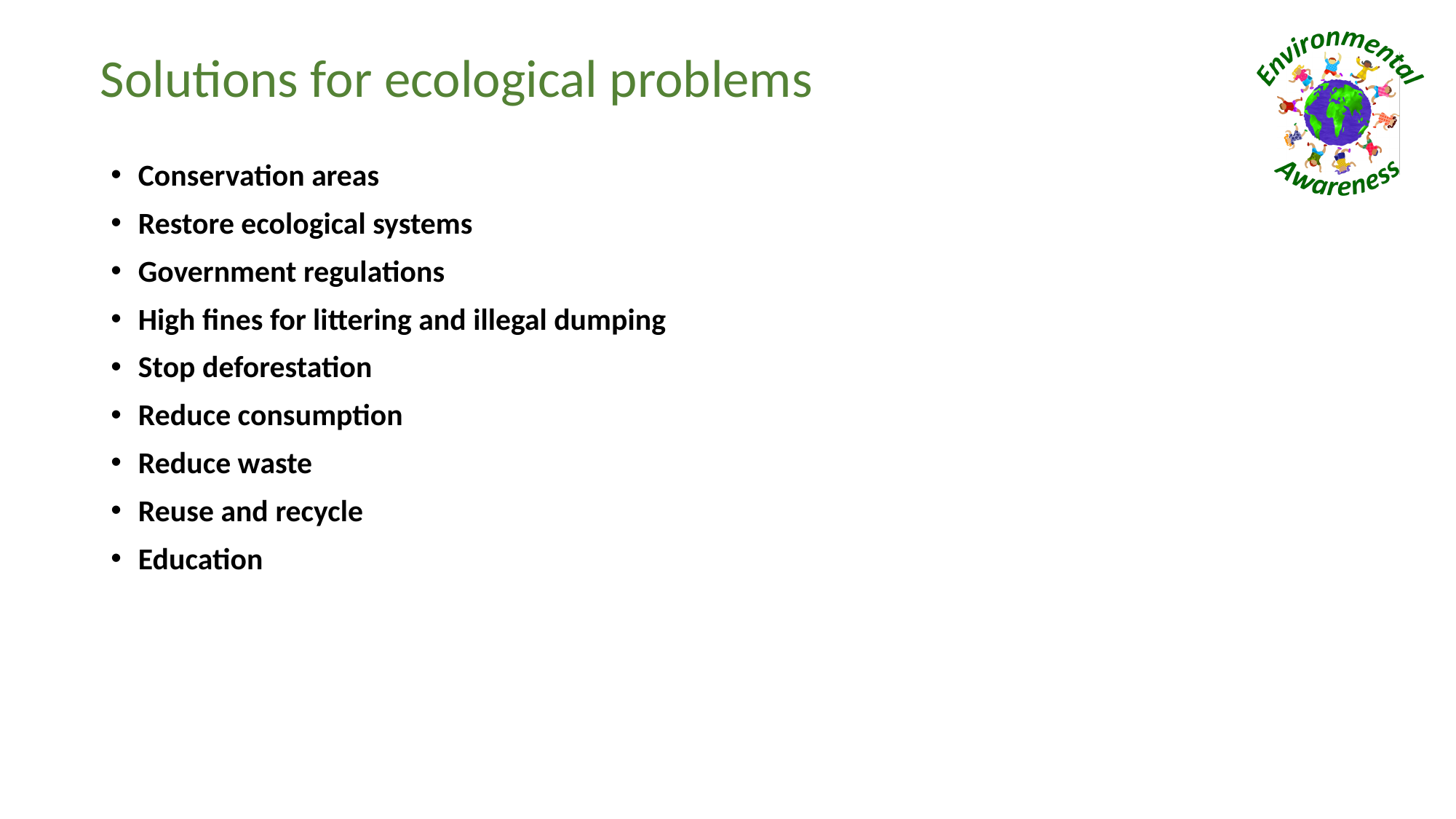

# Solutions for ecological problems
Conservation areas
Restore ecological systems
Government regulations
High fines for littering and illegal dumping
Stop deforestation
Reduce consumption
Reduce waste
Reuse and recycle
Education